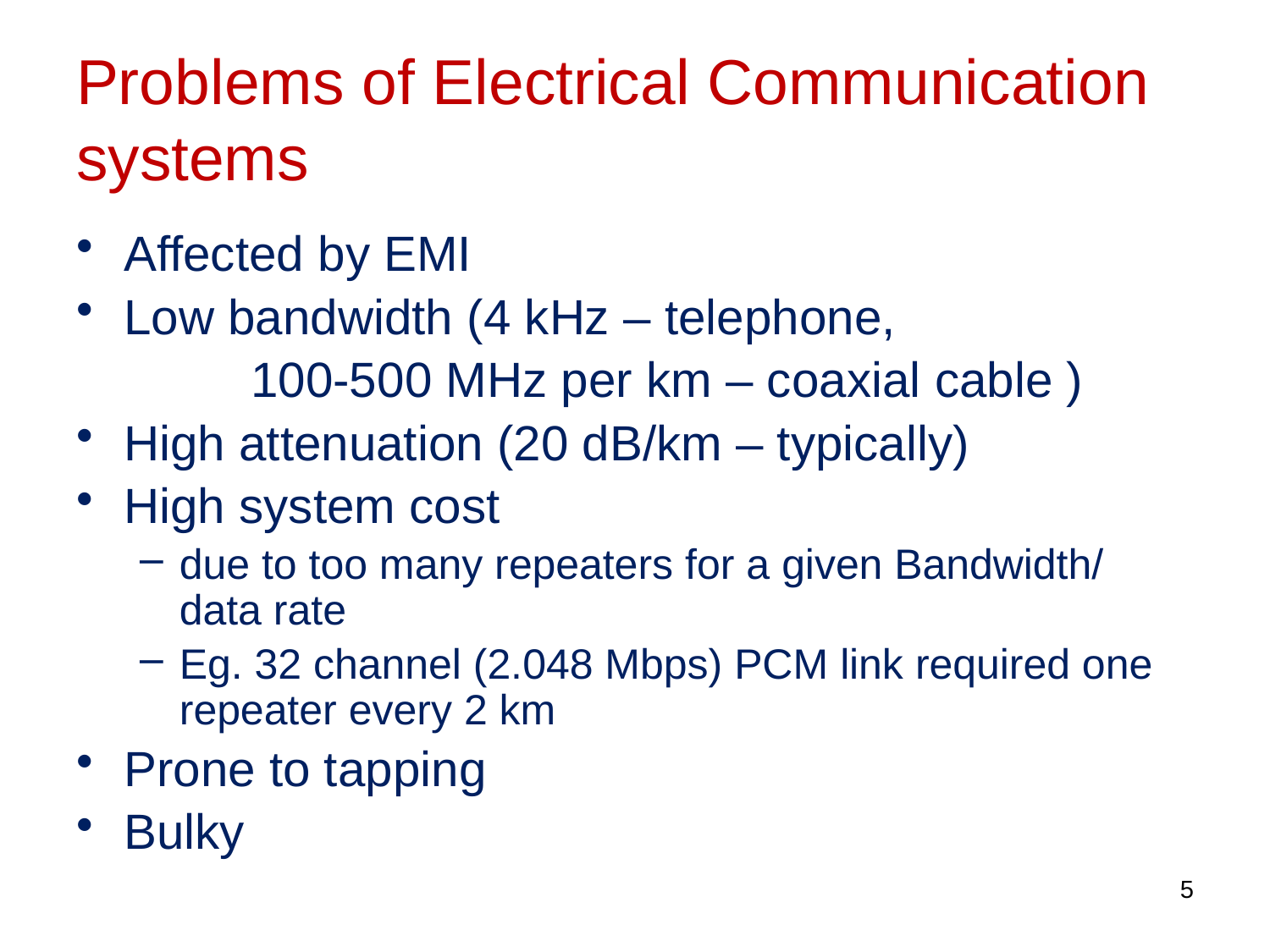

# Problems of Electrical Communication systems
Affected by EMI
Low bandwidth (4 kHz – telephone,
		100-500 MHz per km – coaxial cable )
High attenuation (20 dB/km – typically)
High system cost
due to too many repeaters for a given Bandwidth/ data rate
Eg. 32 channel (2.048 Mbps) PCM link required one repeater every 2 km
Prone to tapping
Bulky

5